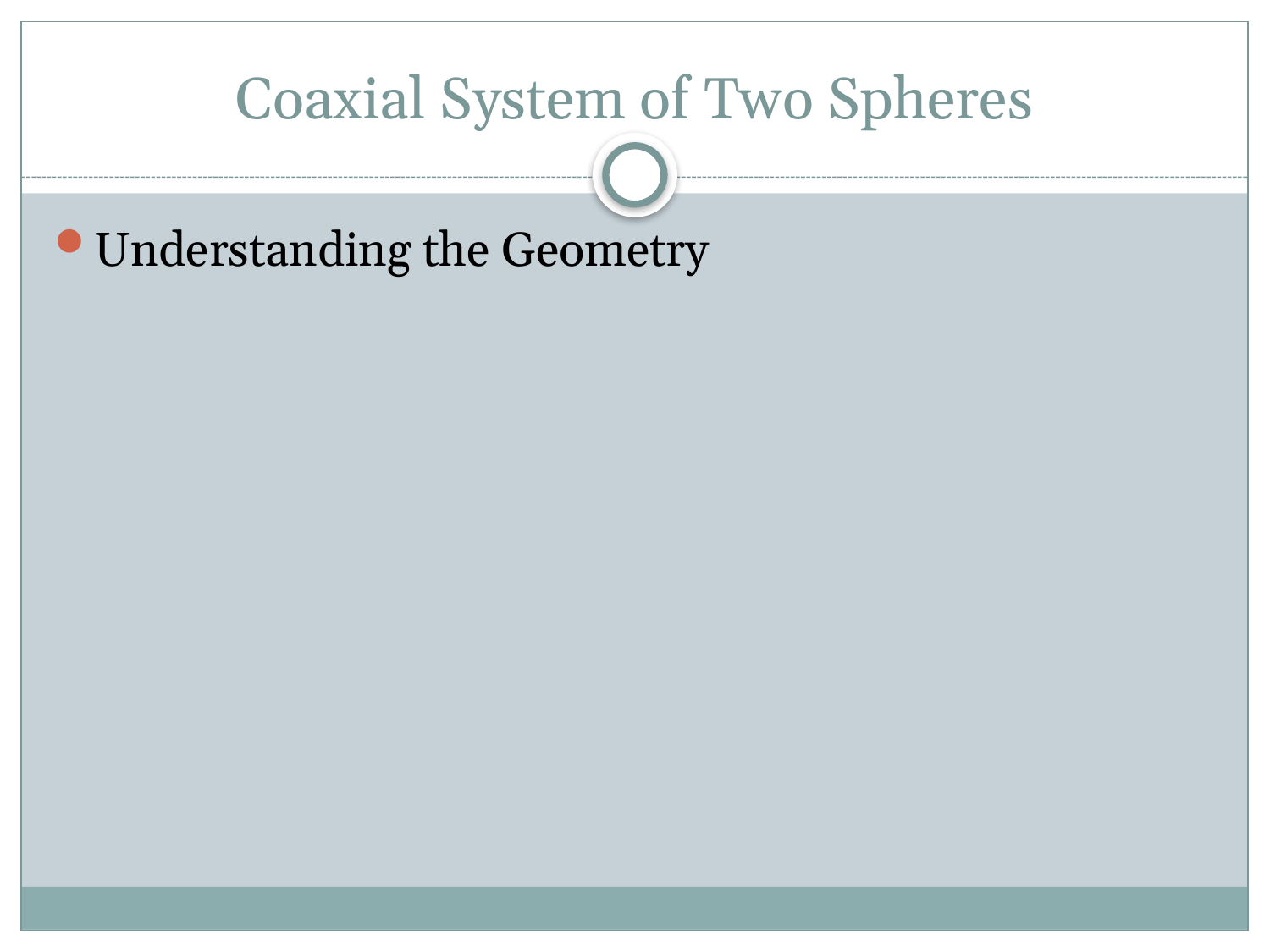

# Coaxial System of Two Spheres
Understanding the Geometry